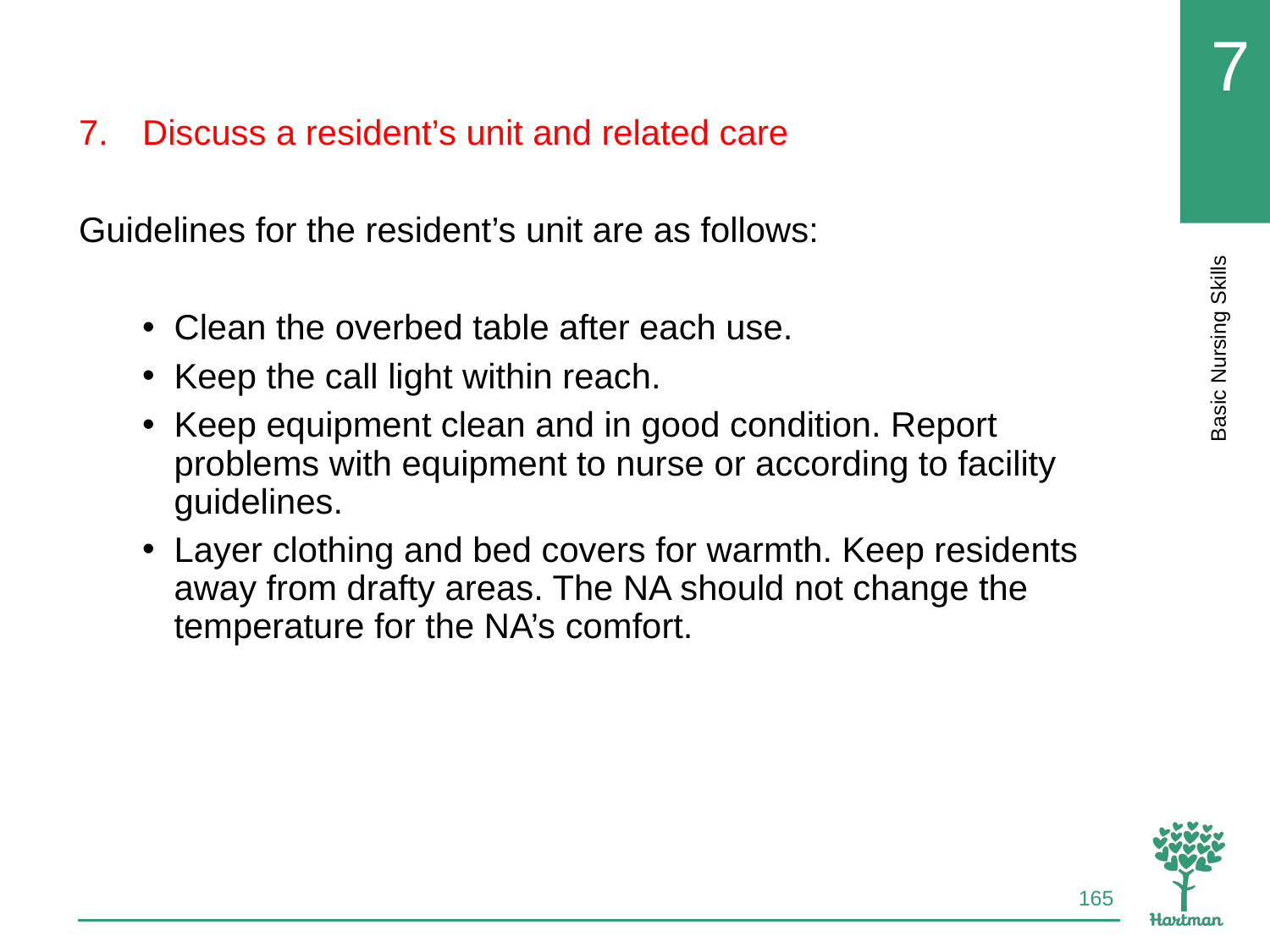

# LO7, content 7
Discuss a resident’s unit and related care

Guidelines for the resident’s unit are as follows:

Clean the overbed table after each use.
Keep the call light within reach.
Keep equipment clean and in good condition. Report problems with equipment to nurse or according to facility guidelines.
Layer clothing and bed covers for warmth. Keep residents away from drafty areas. The NA should not change the temperature for the NA’s comfort.

165